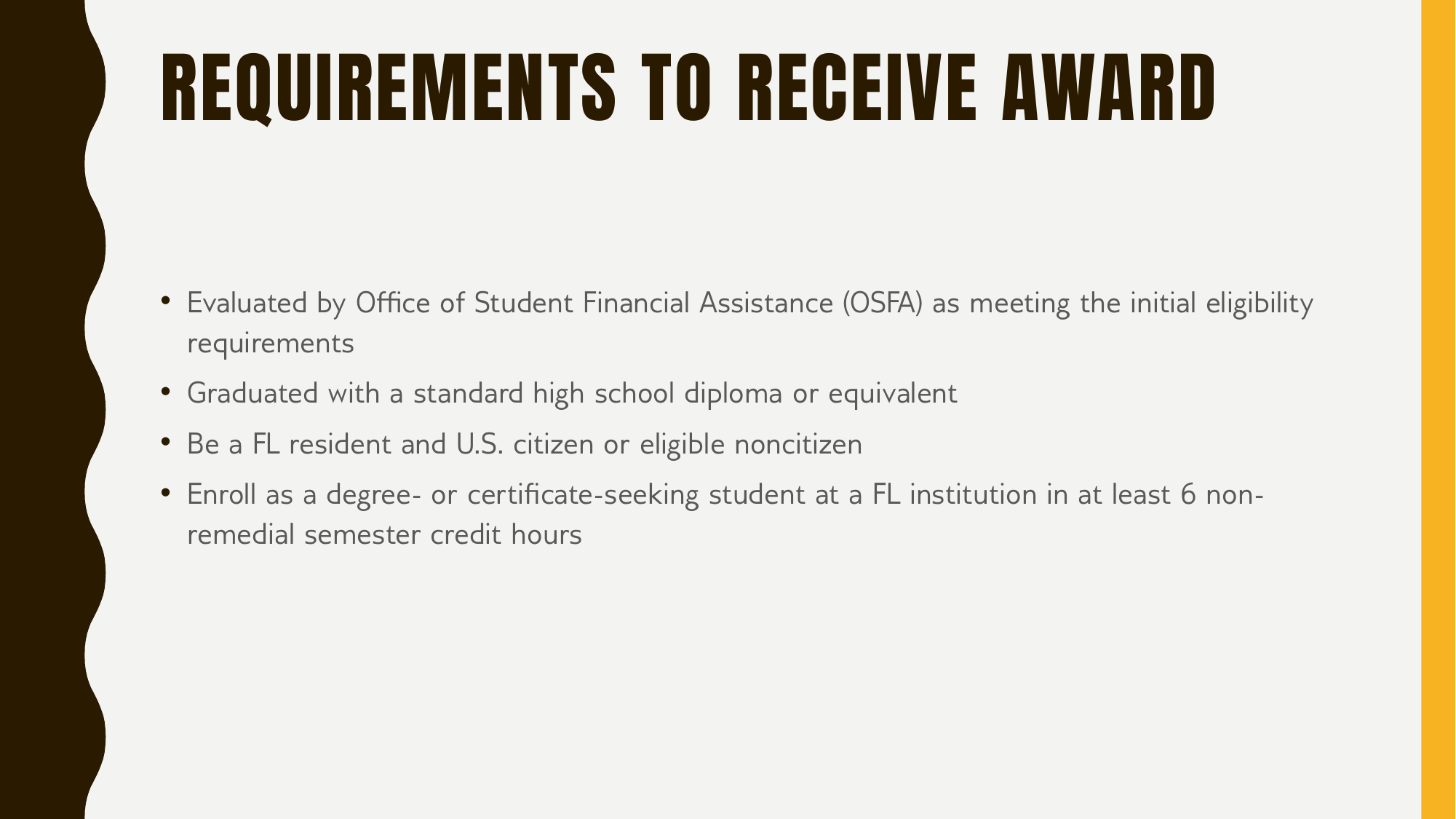

# Requirements to receive award
Evaluated by Office of Student Financial Assistance (OSFA) as meeting the initial eligibility requirements
Graduated with a standard high school diploma or equivalent
Be a FL resident and U.S. citizen or eligible noncitizen
Enroll as a degree- or certificate-seeking student at a FL institution in at least 6 non-remedial semester credit hours